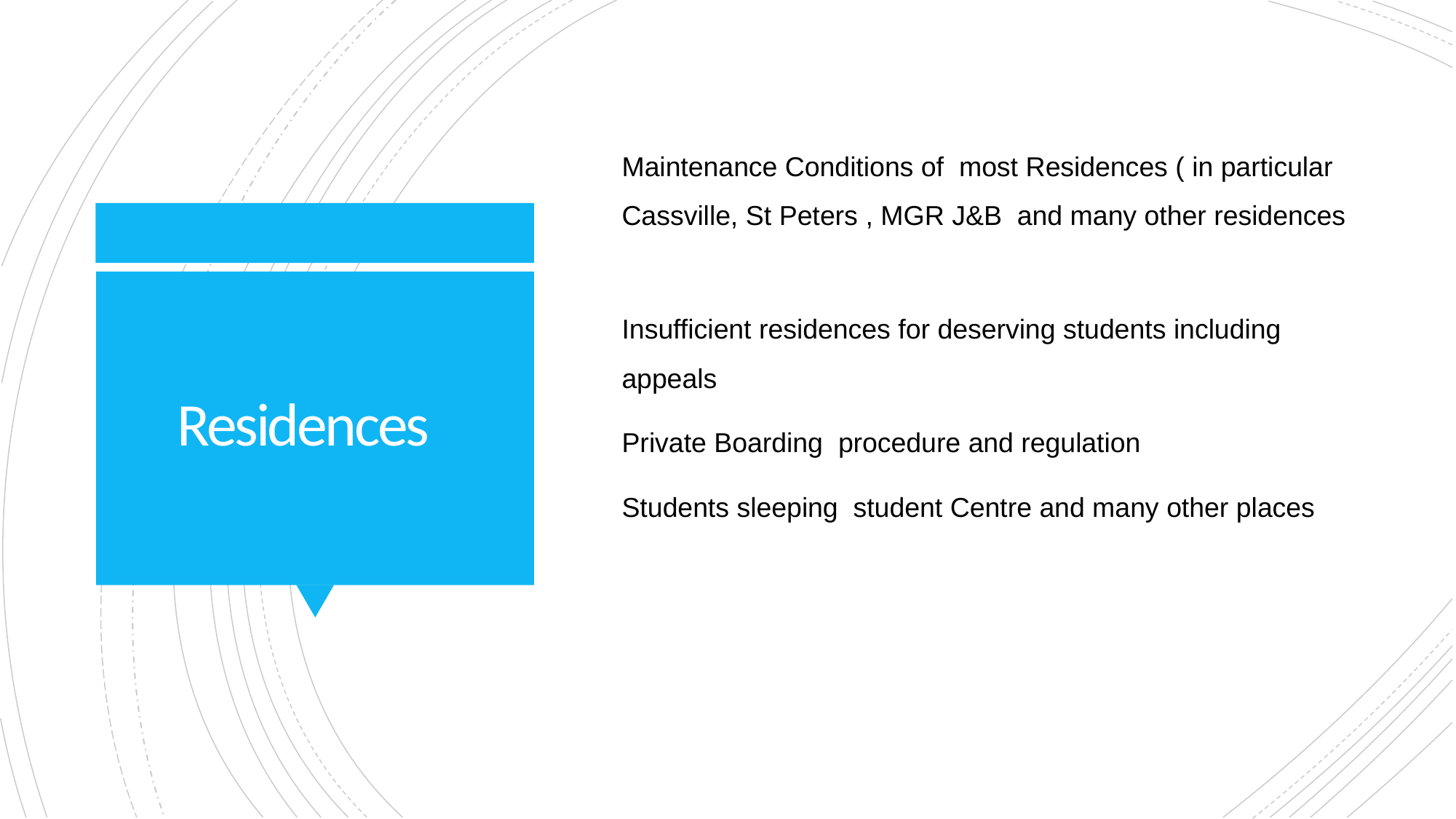

Maintenance Conditions of  most Residences ( in particular Cassville, St Peters , MGR J&B  and many other residences
Insufficient residences for deserving students including appeals
Private Boarding  procedure and regulation
Students sleeping  student Centre and many other places

# Residences